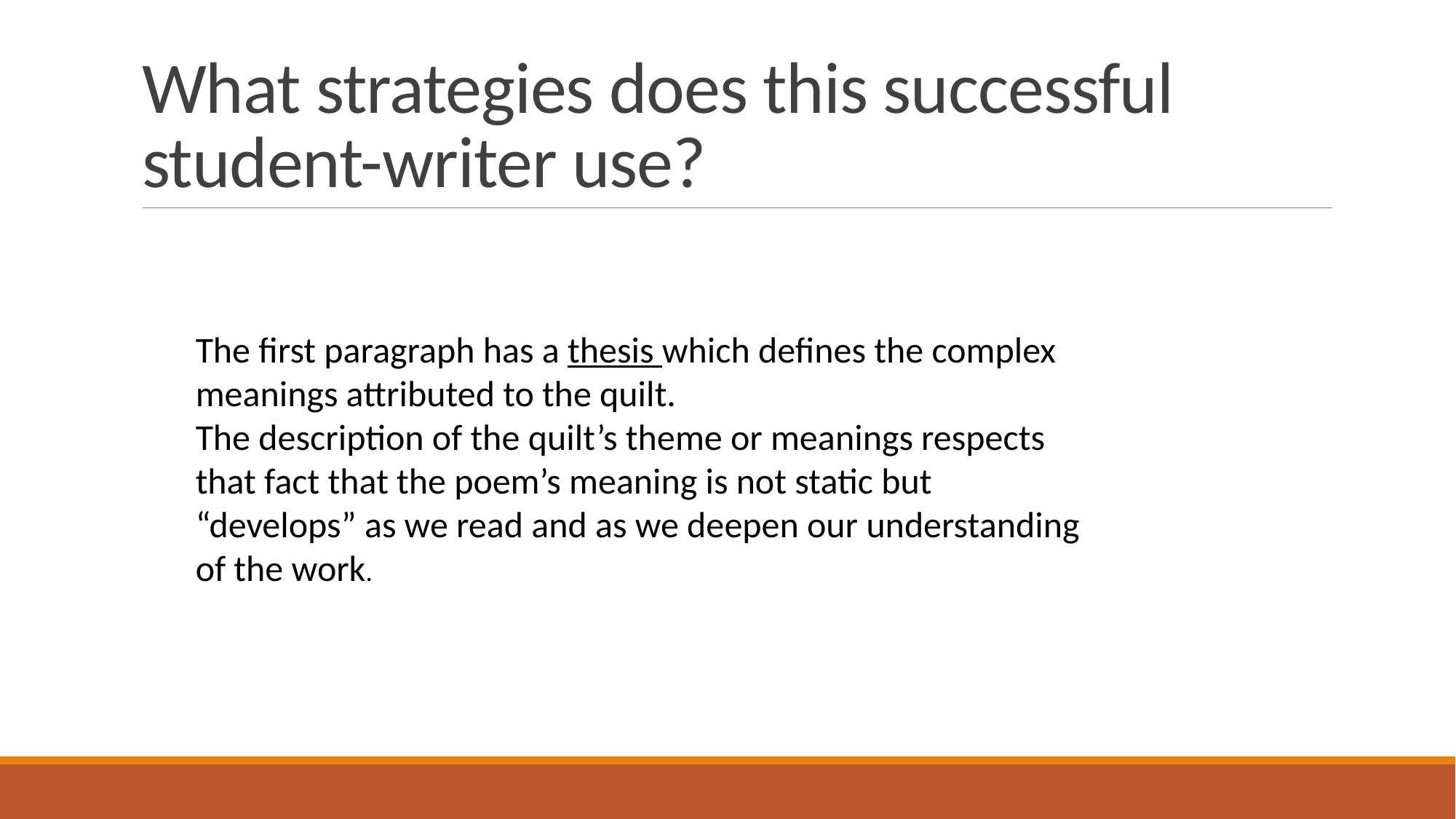

# What strategies does this successful student-writer use?

The first paragraph has a thesis which defines the complex meanings attributed to the quilt.
The description of the quilt’s theme or meanings respects that fact that the poem’s meaning is not static but “develops” as we read and as we deepen our understanding of the work.